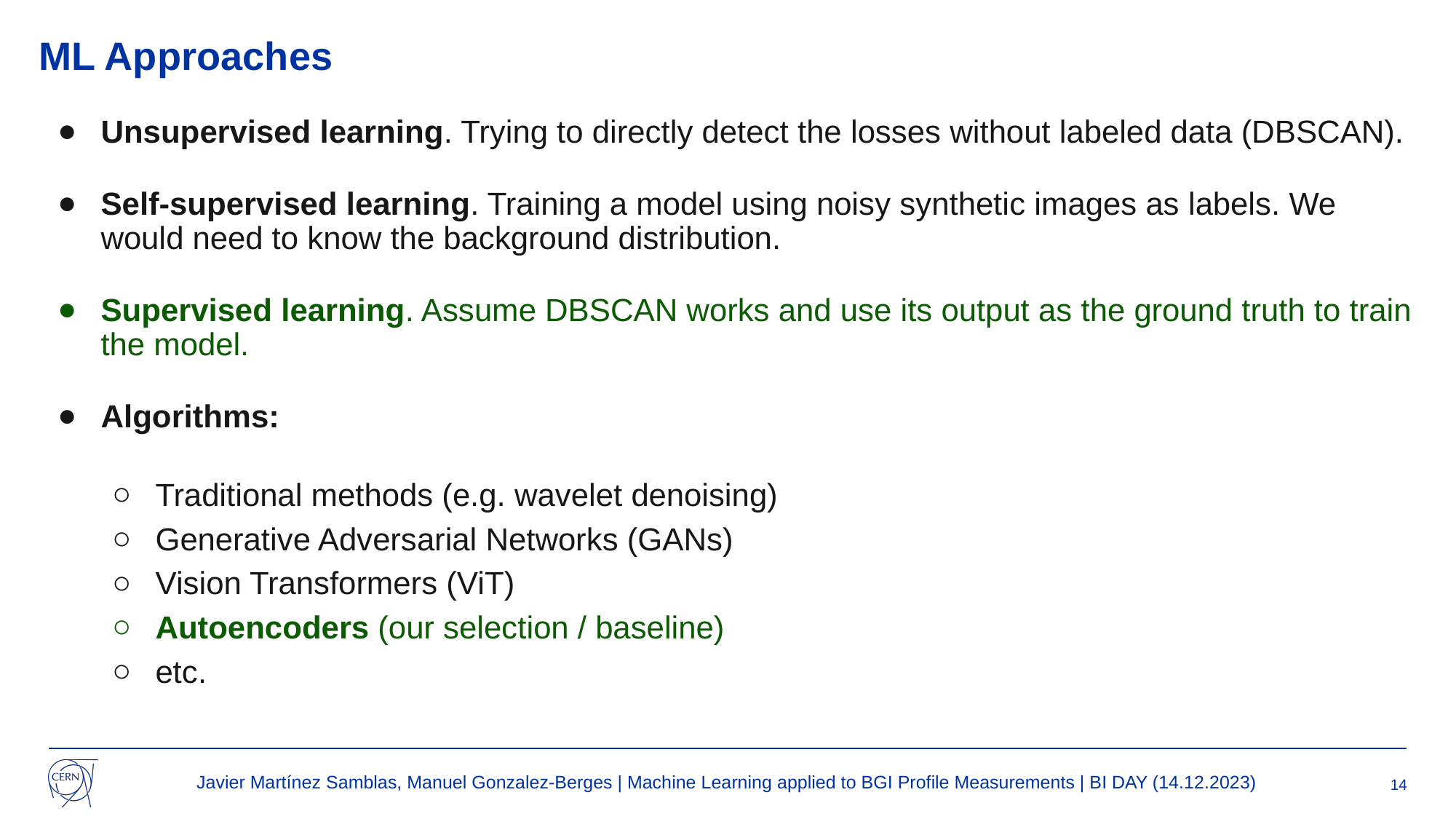

# ML Approaches

Unsupervised learning. Trying to directly detect the losses without labeled data (DBSCAN).

Self-supervised learning. Training a model using noisy synthetic images as labels. We would need to know the background distribution.

Supervised learning. Assume DBSCAN works and use its output as the ground truth to train the model.

Algorithms:

Traditional methods (e.g. wavelet denoising)

Generative Adversarial Networks (GANs)

Vision Transformers (ViT)

Autoencoders (our selection / baseline)

etc.
14
Javier Martínez Samblas, Manuel Gonzalez-Berges | Machine Learning applied to BGI Profile Measurements | BI DAY (14.12.2023)